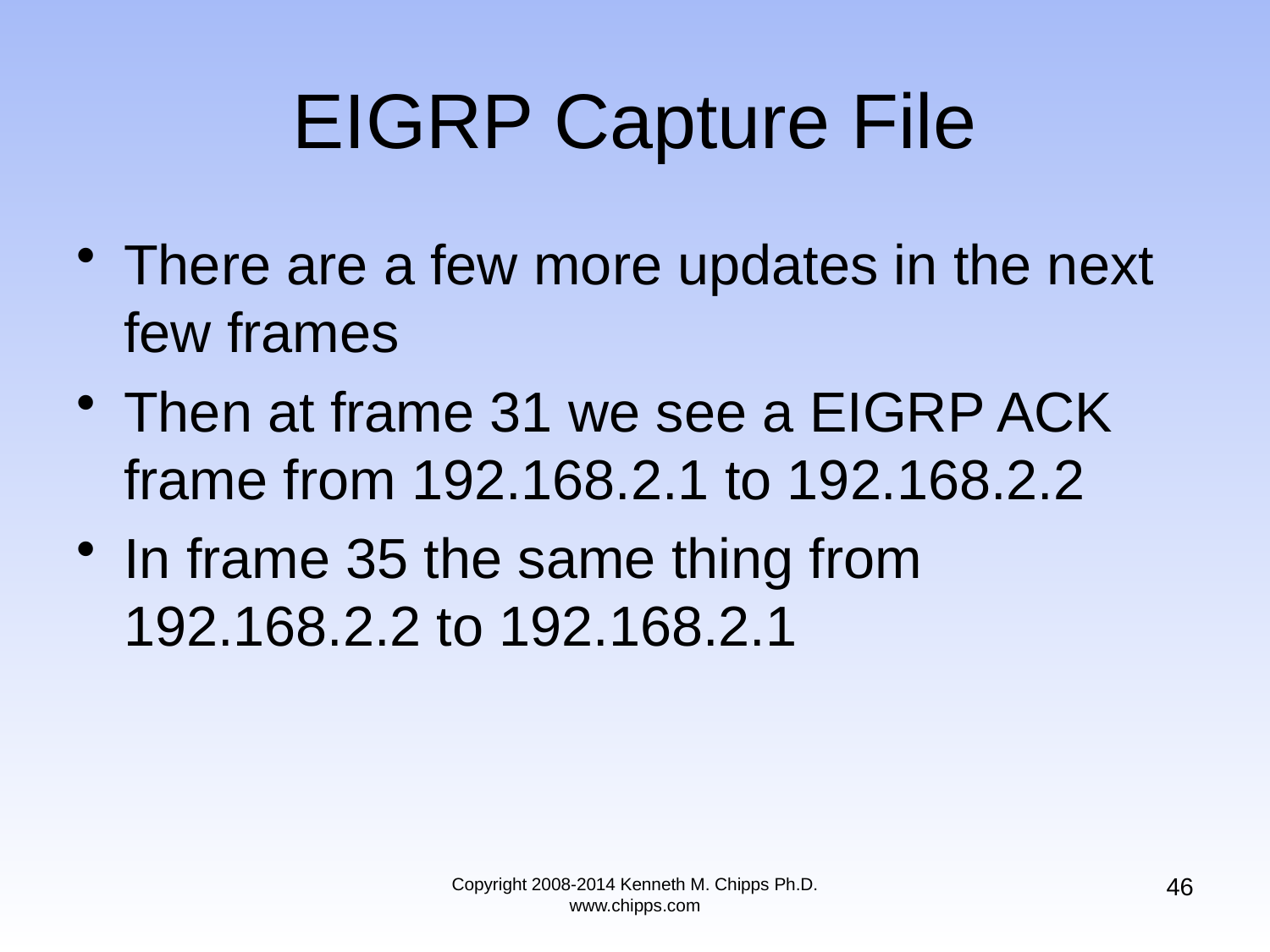

# EIGRP Capture File
There are a few more updates in the next few frames
Then at frame 31 we see a EIGRP ACK frame from 192.168.2.1 to 192.168.2.2
In frame 35 the same thing from 192.168.2.2 to 192.168.2.1
46
Copyright 2008-2014 Kenneth M. Chipps Ph.D. www.chipps.com